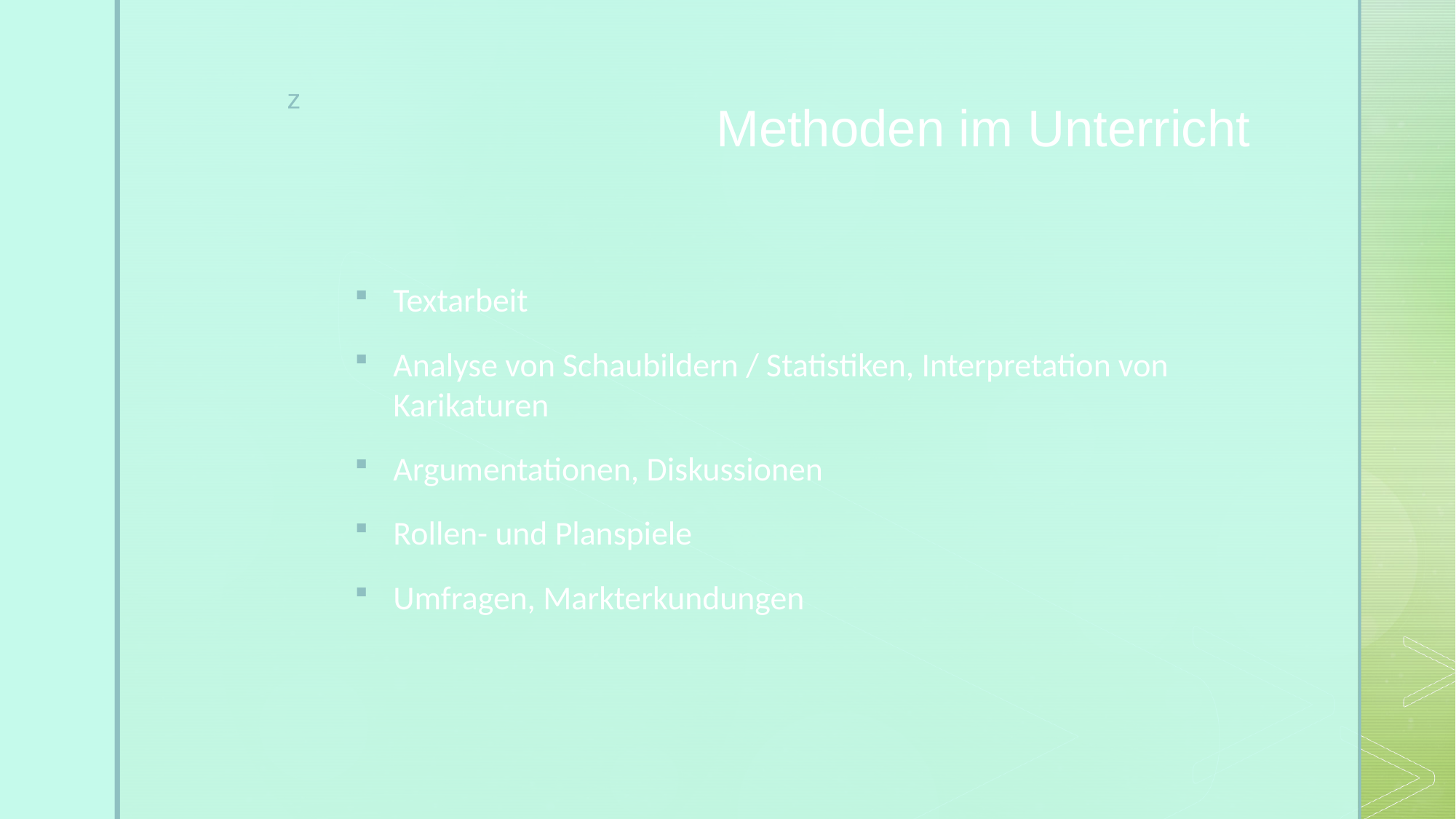

Methoden im Unterricht
Textarbeit
Analyse von Schaubildern / Statistiken, Interpretation von Karikaturen
Argumentationen, Diskussionen
Rollen- und Planspiele
Umfragen, Markterkundungen